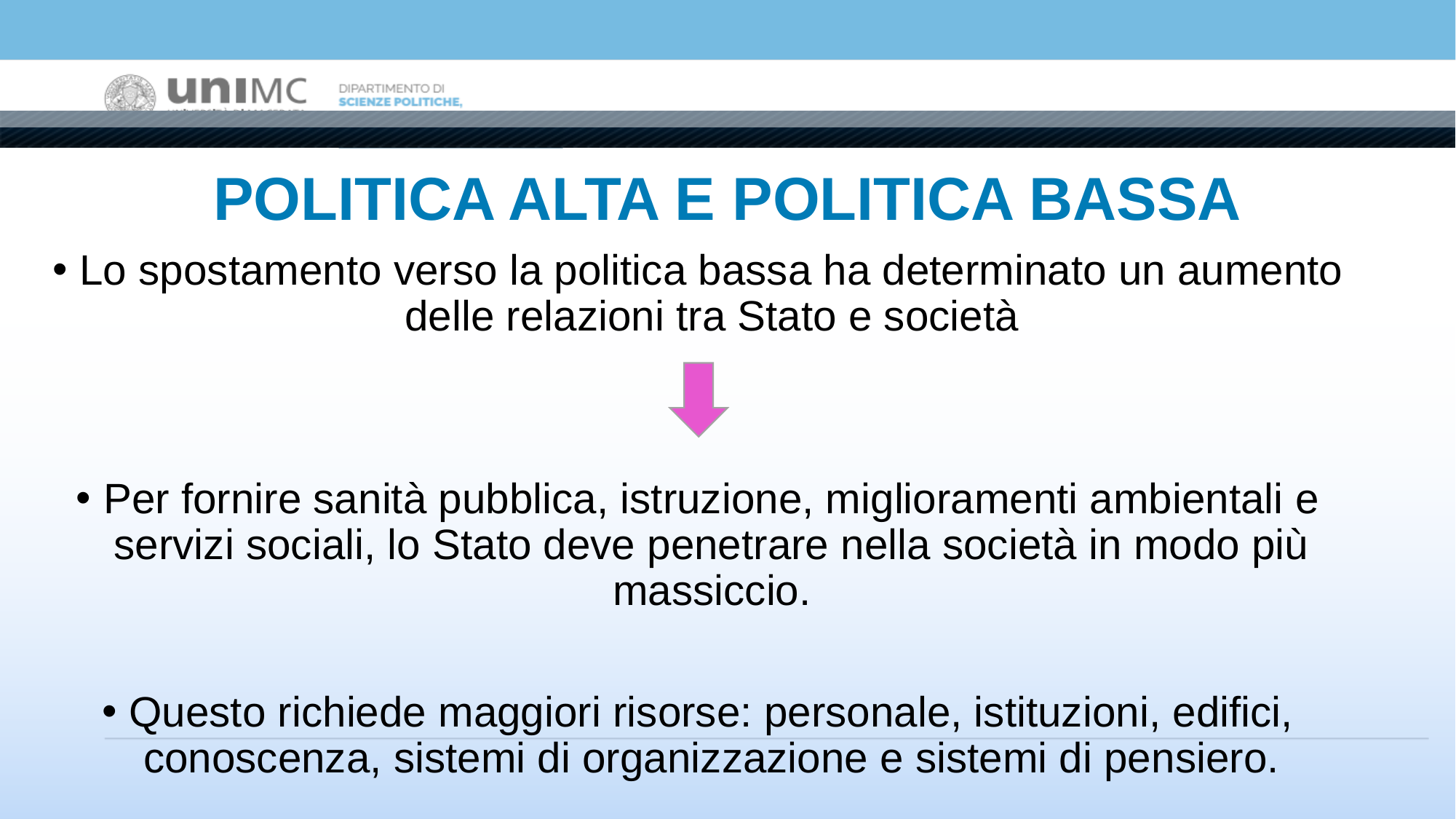

# POLITICA ALTA E POLITICA BASSA
Lo spostamento verso la politica bassa ha determinato un aumento delle relazioni tra Stato e società

Per fornire sanità pubblica, istruzione, miglioramenti ambientali e servizi sociali, lo Stato deve penetrare nella società in modo più massiccio.

Questo richiede maggiori risorse: personale, istituzioni, edifici, conoscenza, sistemi di organizzazione e sistemi di pensiero.